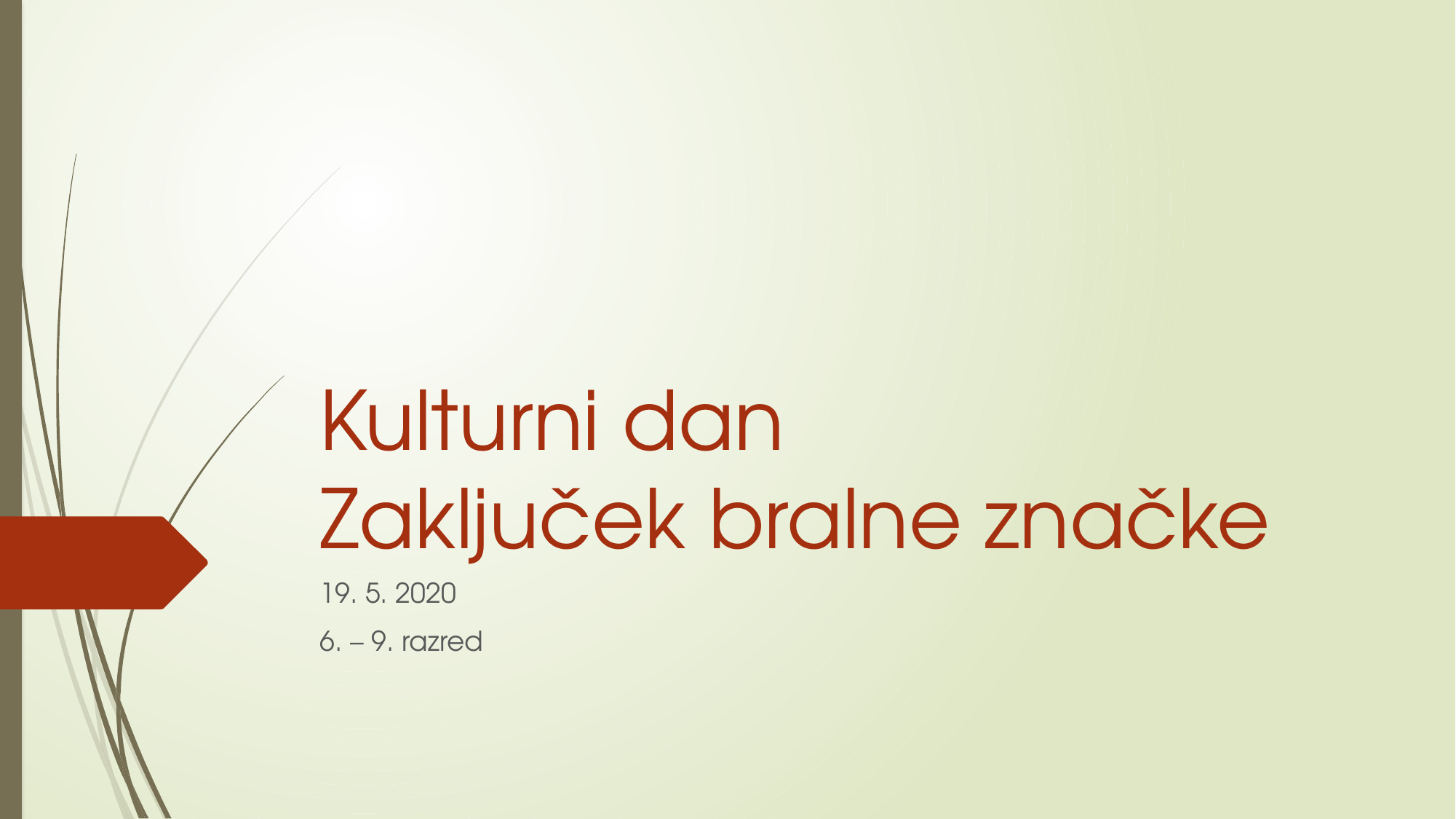

# Kulturni dan Zaključek bralne značke
19. 5. 2020
6. – 9. razred